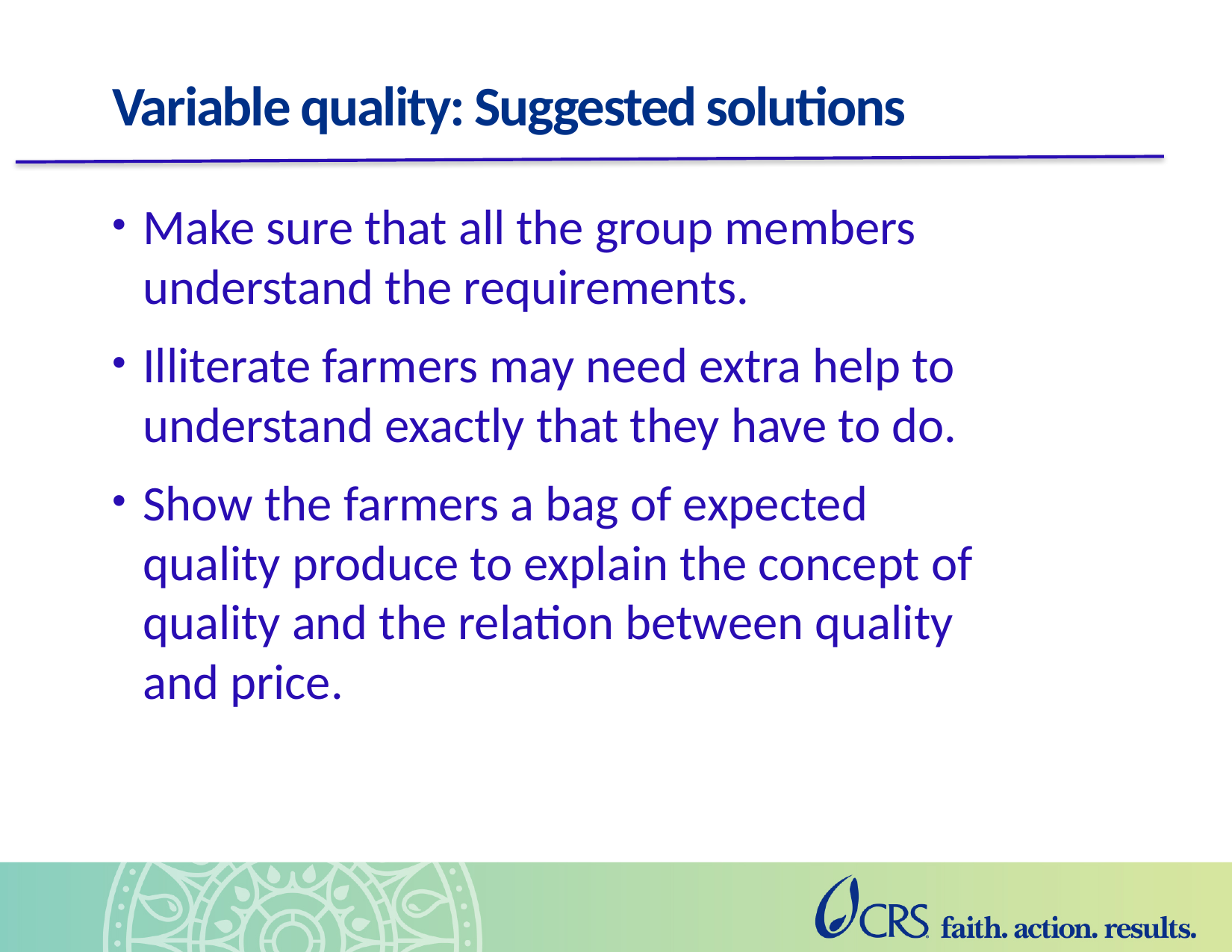

# Variable quality: Suggested solutions
Make sure that all the group members understand the requirements.
Illiterate farmers may need extra help to understand exactly that they have to do.
Show the farmers a bag of expected quality produce to explain the concept of quality and the relation between quality and price.